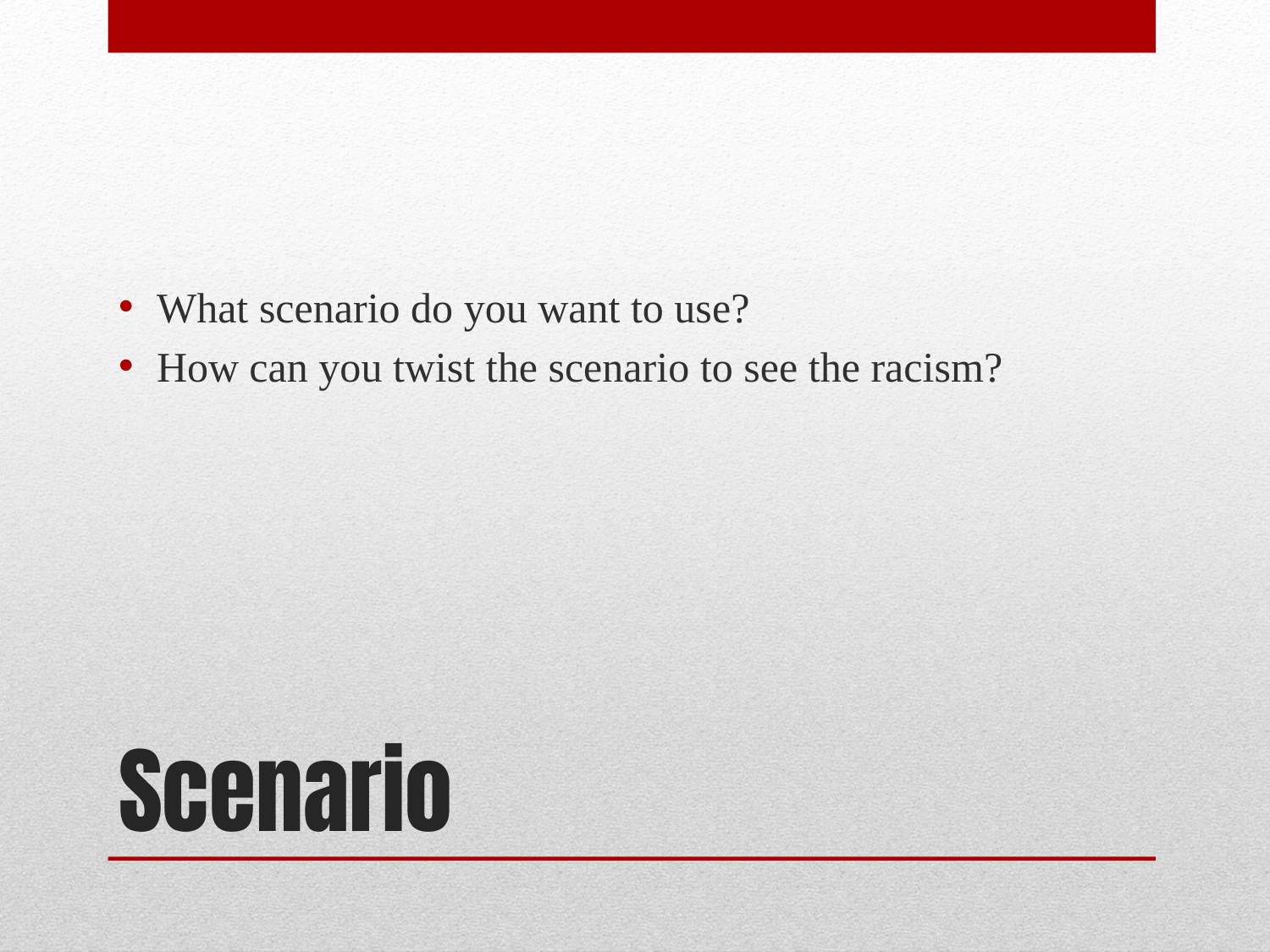

What scenario do you want to use?
How can you twist the scenario to see the racism?

# Scenario